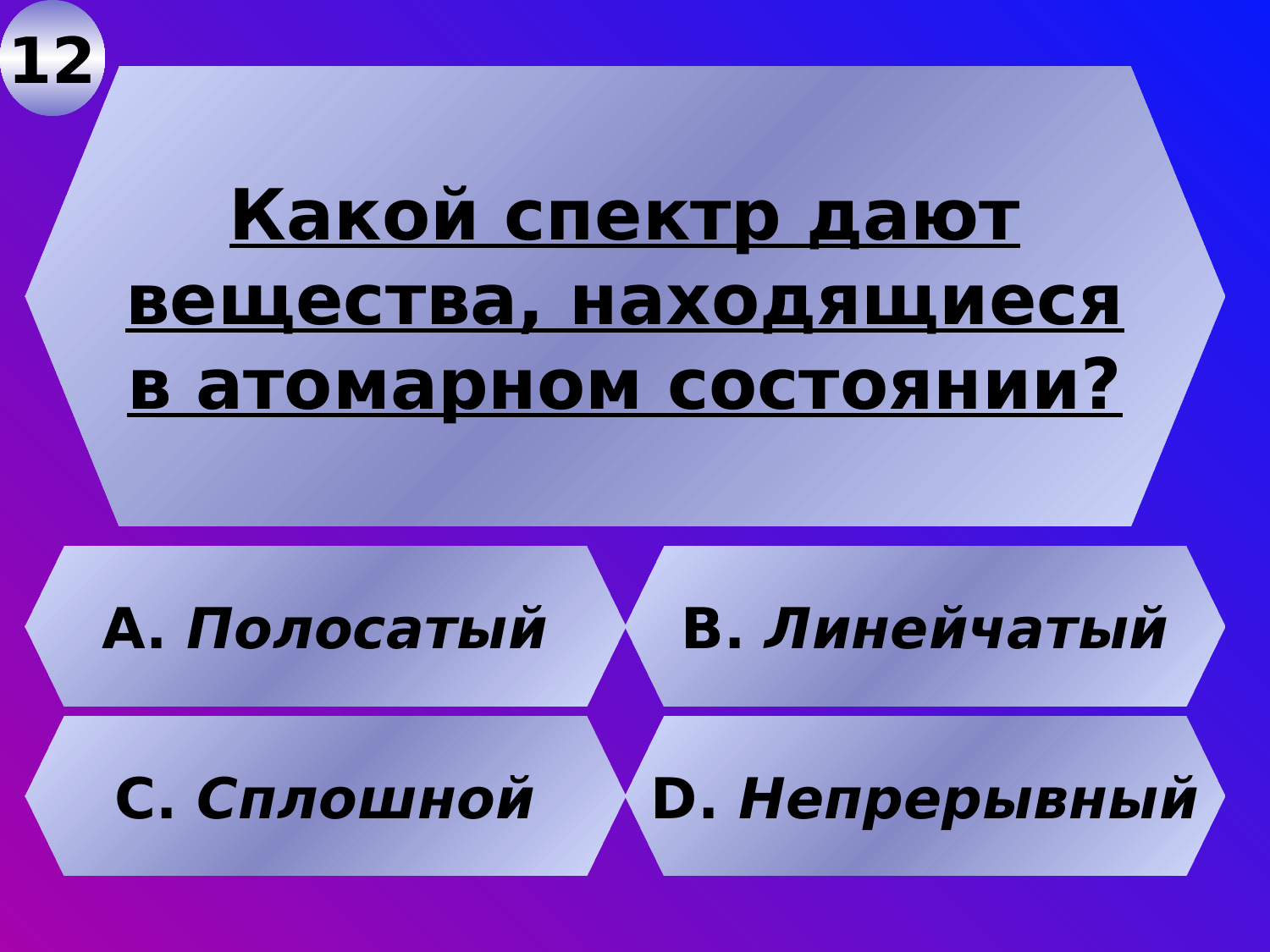

12
Какой спектр дают
вещества, находящиеся
в атомарном состоянии?
А. Полосатый
В. Линейчатый
C. Сплошной
D. Непрерывный